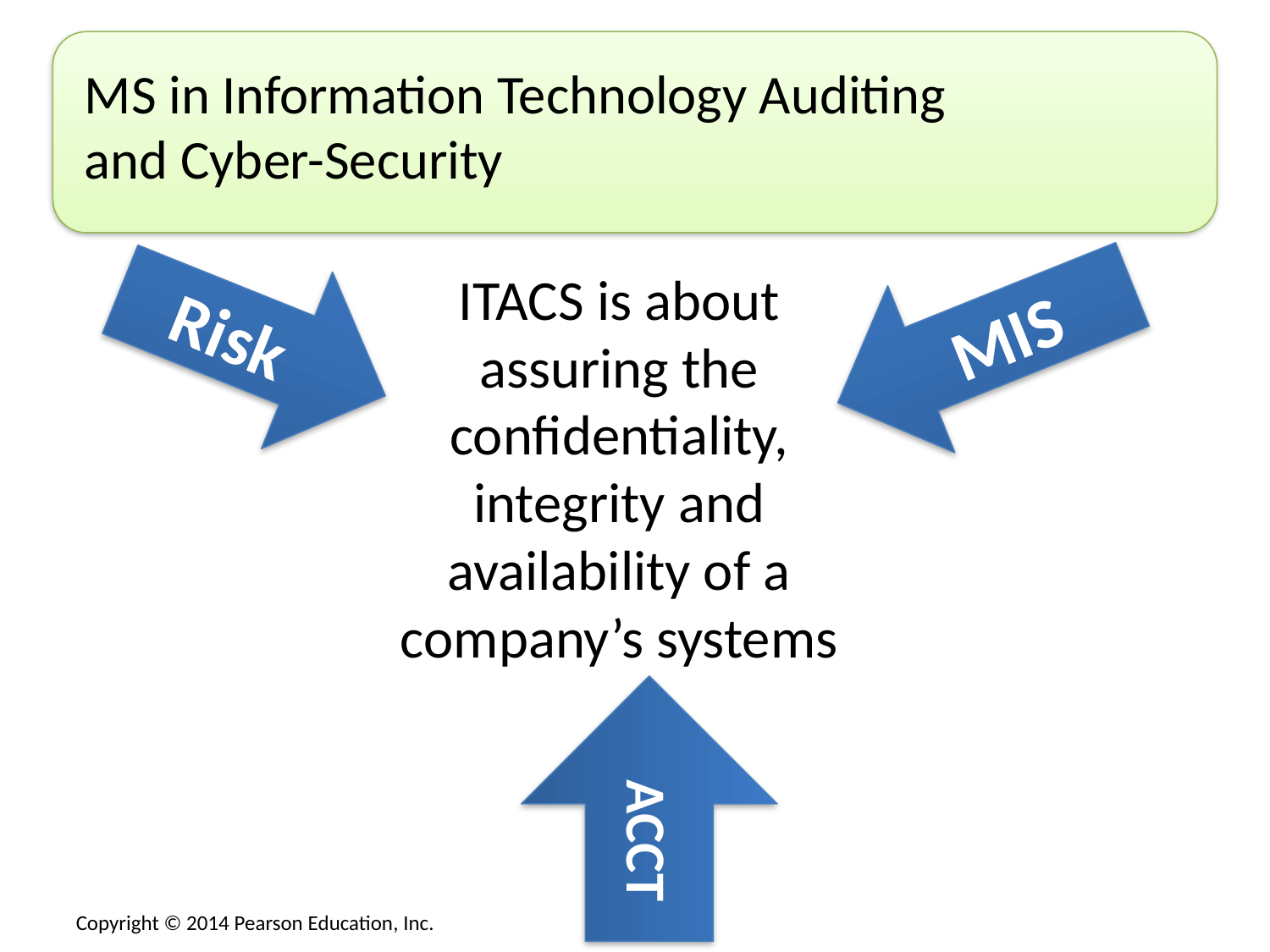

# MS in Information Technology Auditing and Cyber-Security
Risk
MIS
ITACS is about assuring the confidentiality, integrity and availability of a company’s systems

ACCT